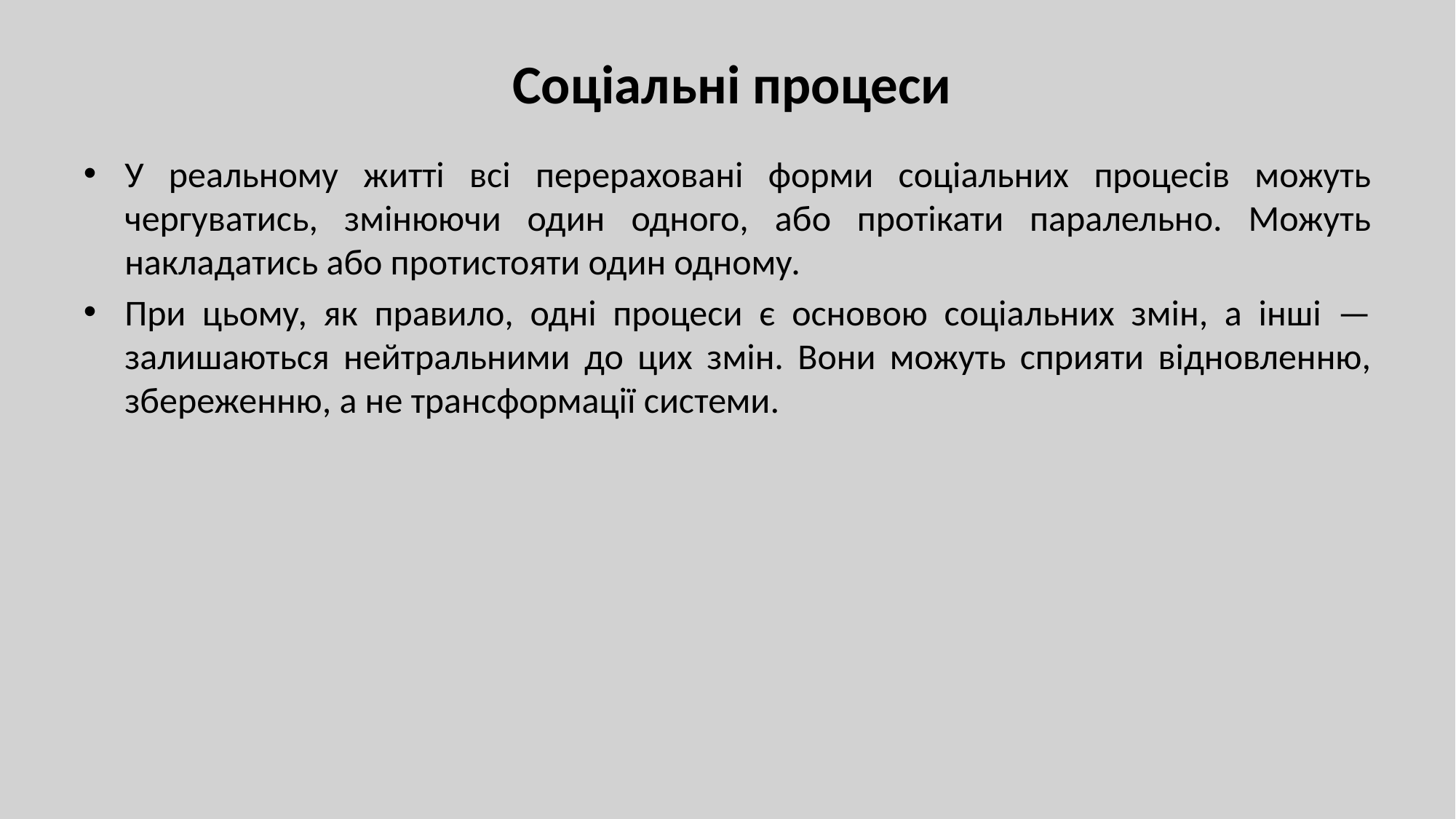

# Соціальні процеси
У реальному житті всі перераховані форми соціальних процесів можуть чергуватись, змінюючи один одного, або протікати паралельно. Можуть накладатись або протистояти один одному.
При цьому, як правило, одні процеси є основою соціальних змін, а інші — залишаються нейтральними до цих змін. Вони можуть сприяти відновленню, збереженню, а не трансформації системи.